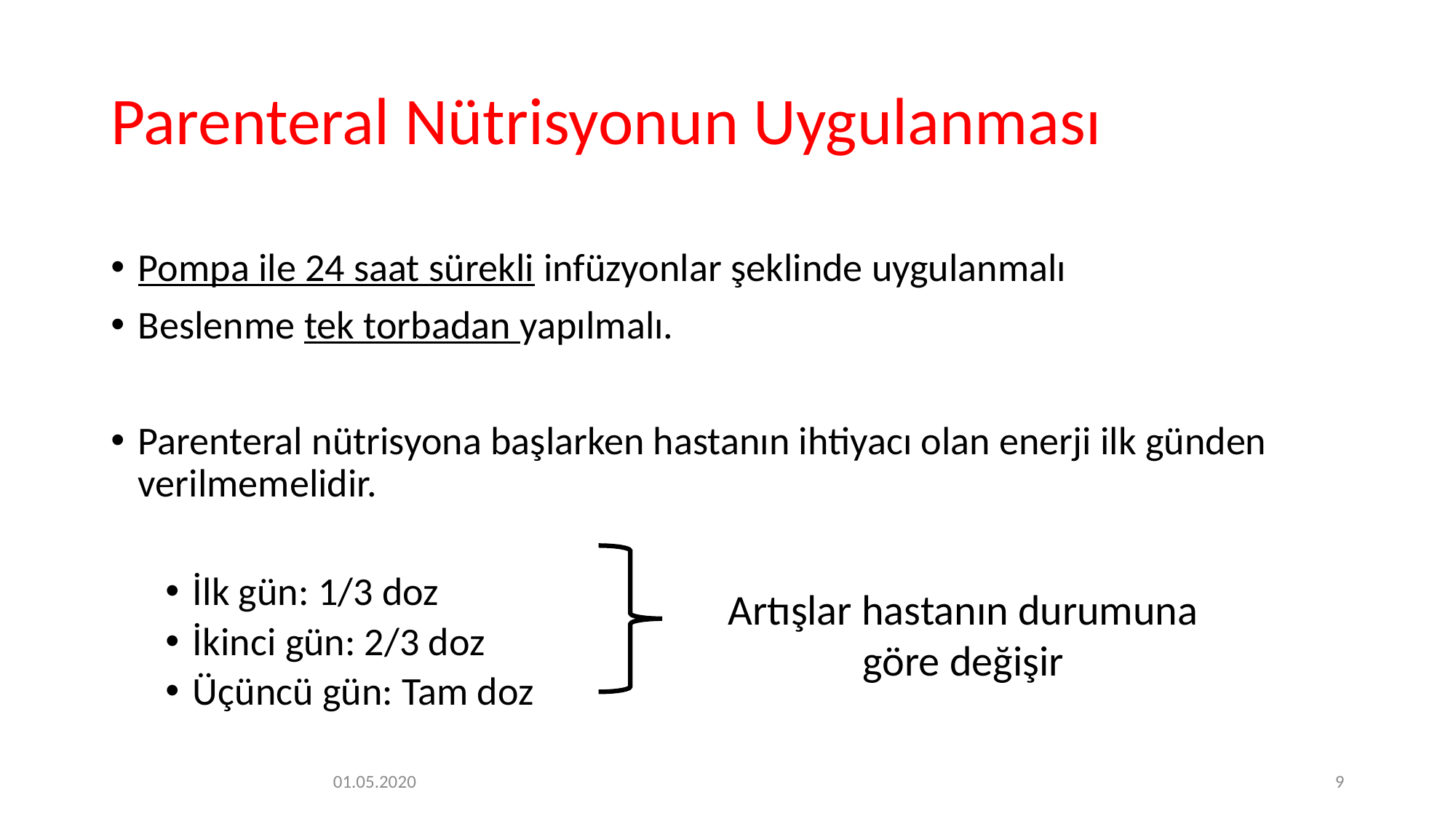

# Parenteral Nütrisyonun Uygulanması

Pompa ile 24 saat sürekli infüzyonlar şeklinde uygulanmalı
Beslenme tek torbadan yapılmalı.

Parenteral nütrisyona başlarken hastanın ihtiyacı olan enerji ilk günden verilmemelidir.

İlk gün: 1/3 doz
İkinci gün: 2/3 doz
Üçüncü gün: Tam doz

Artışlar hastanın durumuna göre değişir
01.05.2020
9